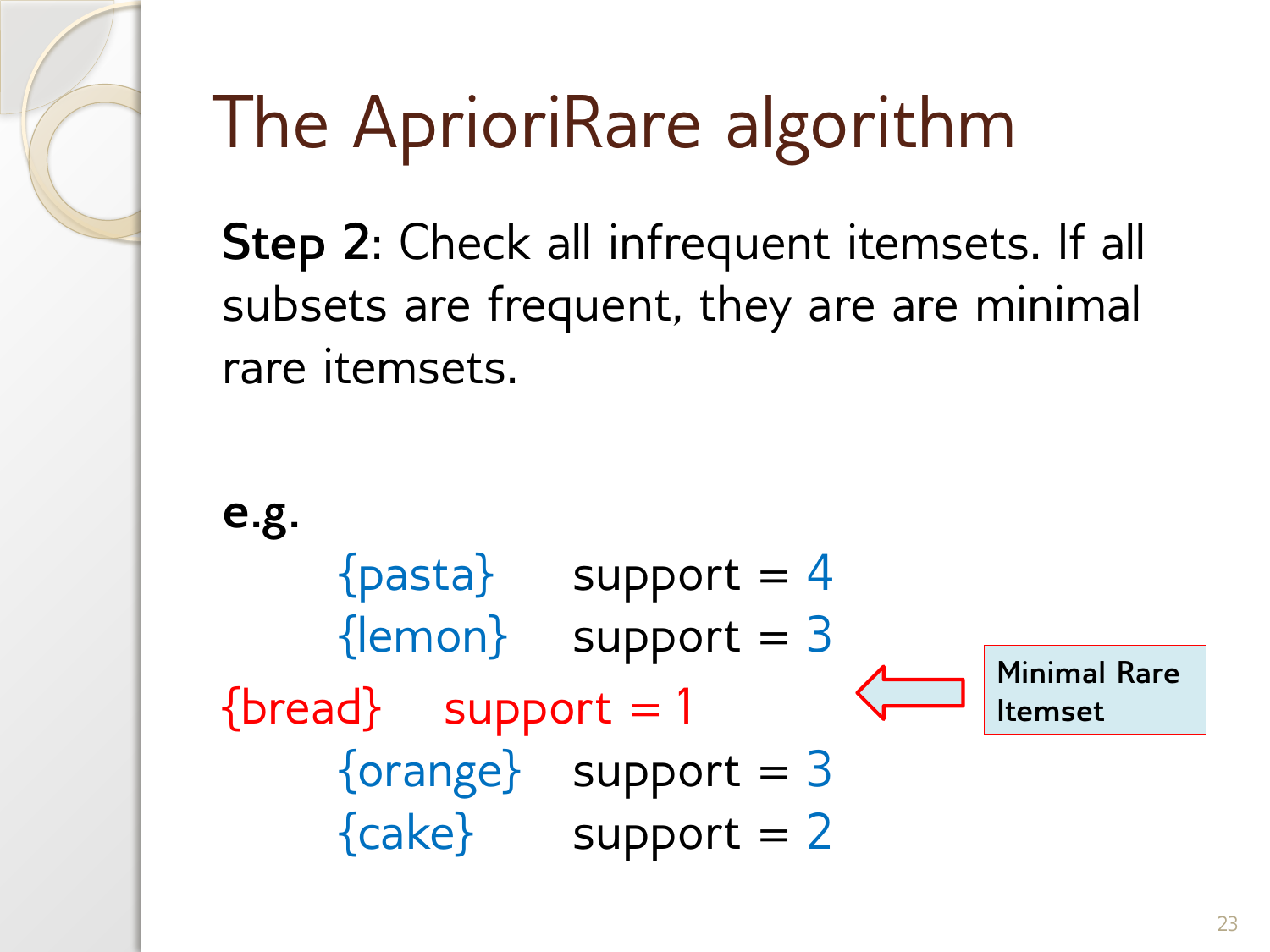

# The AprioriRare algorithm
Step 2: Check all infrequent itemsets. If all subsets are frequent, they are are minimal rare itemsets.

e.g.
   	{pasta}  	support = 4
   	{lemon} 	support = 3
	{bread}    support = 1
   	{orange} 	support = 3
   	{cake} 	support = 2

Minimal Rare Itemset

23